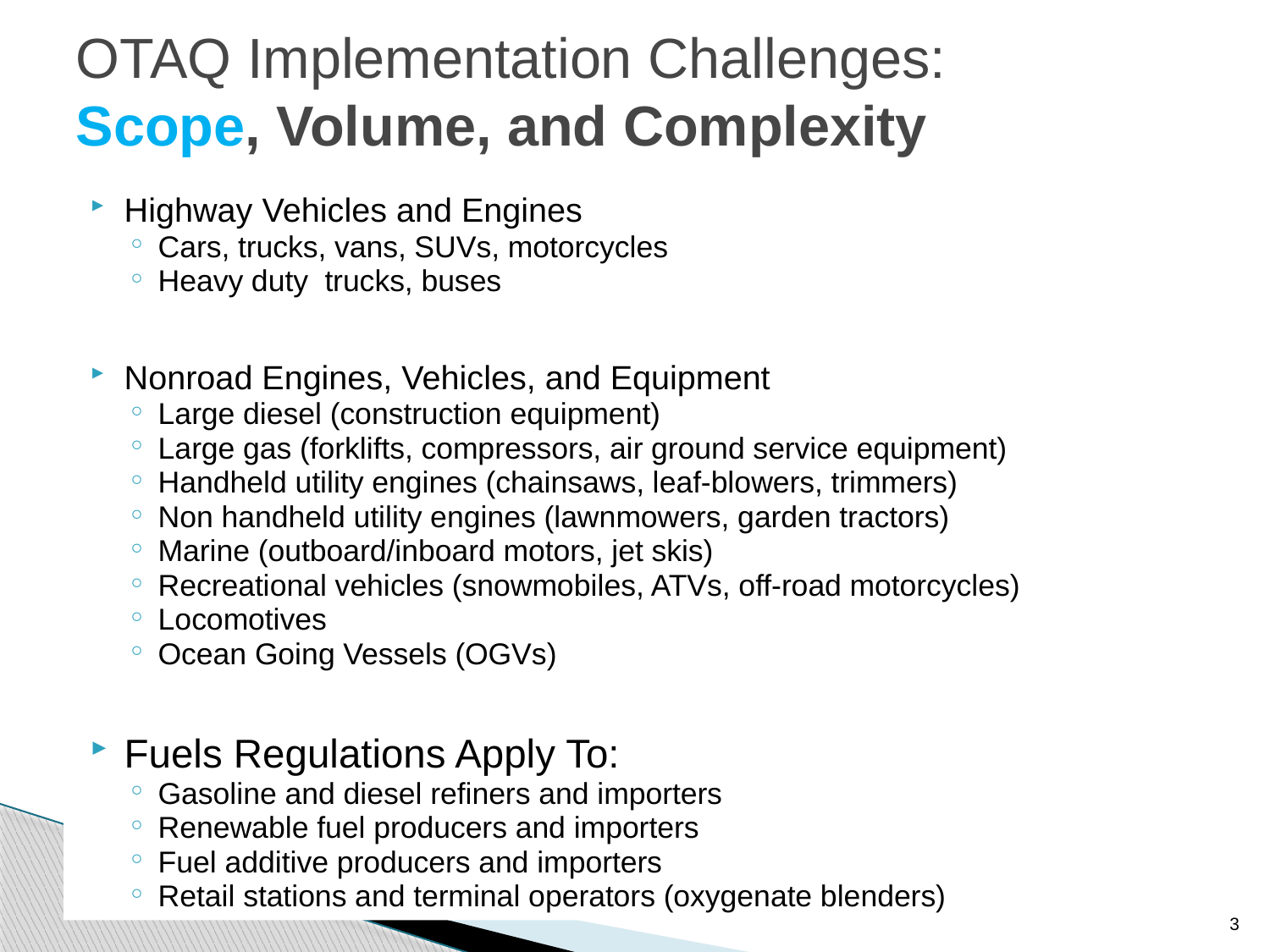

# OTAQ Implementation Challenges: Scope, Volume, and Complexity
Highway Vehicles and Engines
Cars, trucks, vans, SUVs, motorcycles
Heavy duty  trucks, buses

Nonroad Engines, Vehicles, and Equipment
Large diesel (construction equipment)
Large gas (forklifts, compressors, air ground service equipment)
Handheld utility engines (chainsaws, leaf-blowers, trimmers)
Non handheld utility engines (lawnmowers, garden tractors)
Marine (outboard/inboard motors, jet skis)
Recreational vehicles (snowmobiles, ATVs, off-road motorcycles)
Locomotives
Ocean Going Vessels (OGVs)

Fuels Regulations Apply To:
Gasoline and diesel refiners and importers
Renewable fuel producers and importers
Fuel additive producers and importers
Retail stations and terminal operators (oxygenate blenders)

3